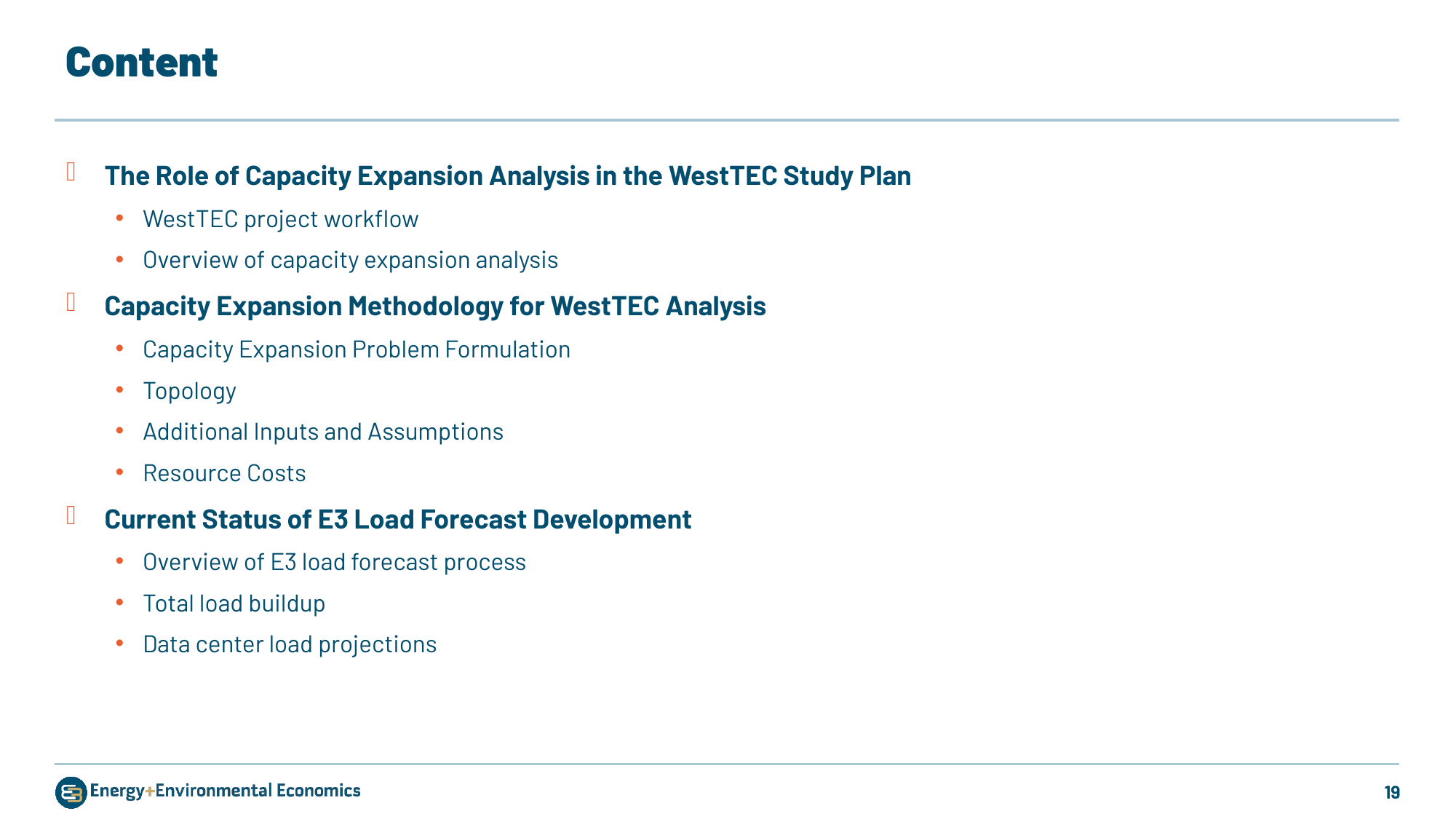

# Content
The Role of Capacity Expansion Analysis in the WestTEC Study Plan
WestTEC project workflow
Overview of capacity expansion analysis
Capacity Expansion Methodology for WestTEC Analysis
Capacity Expansion Problem Formulation
Topology
Additional Inputs and Assumptions
Resource Costs
Current Status of E3 Load Forecast Development
Overview of E3 load forecast process
Total load buildup
Data center load projections